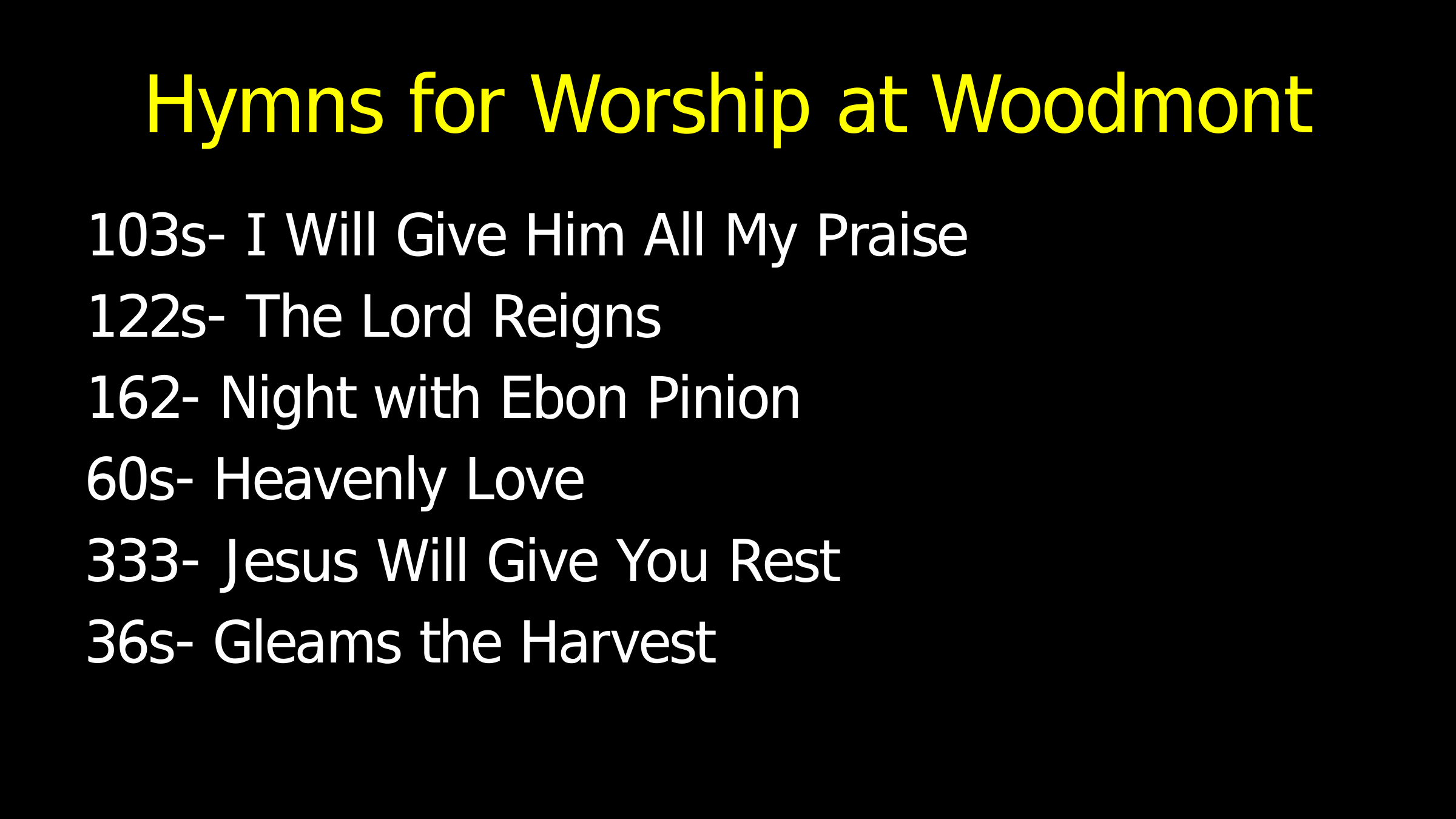

# Hymns for Worship at Woodmont
103s- I Will Give Him All My Praise
122s- The Lord Reigns
162- Night with Ebon Pinion
60s- Heavenly Love
333- Jesus Will Give You Rest
36s- Gleams the Harvest